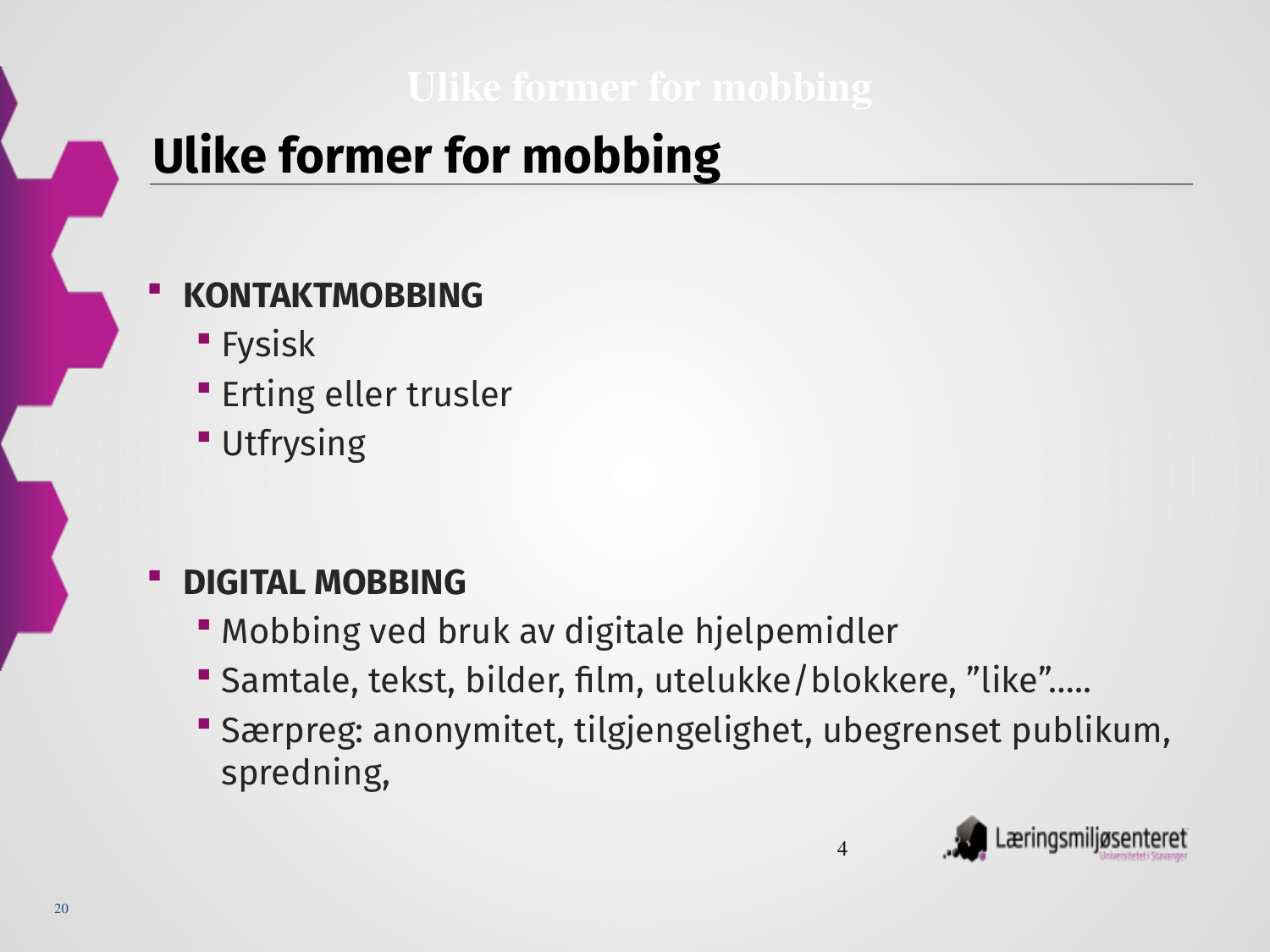

# Ulike former for mobbing
Ulike former for mobbing
KONTAKTMOBBING
Fysisk
Erting eller trusler
Utfrysing

DIGITAL MOBBING
Mobbing ved bruk av digitale hjelpemidler
Samtale, tekst, bilder, film, utelukke/blokkere, ”like”…..
Særpreg: anonymitet, tilgjengelighet, ubegrenset publikum, spredning,

4